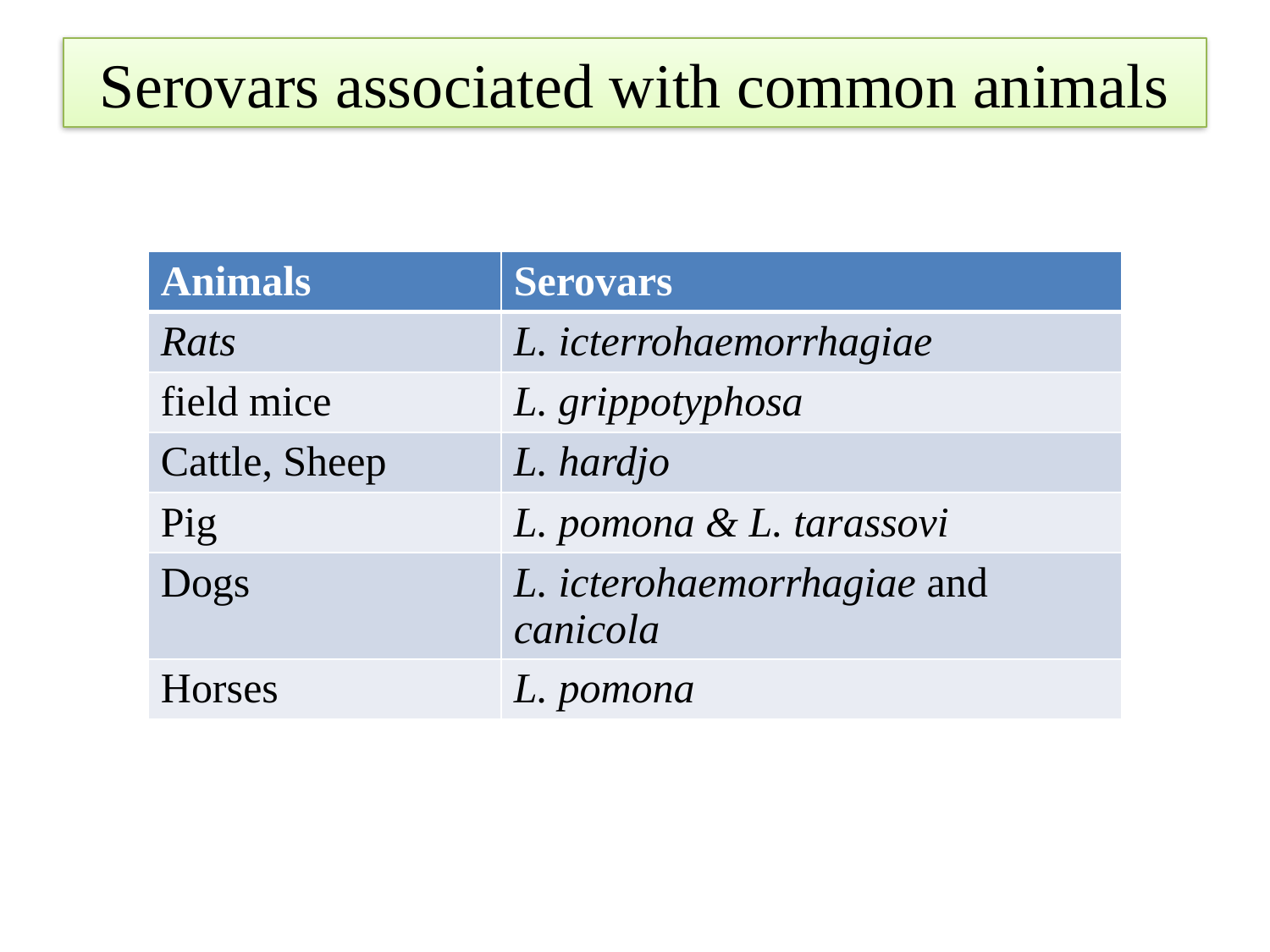

# Serovars associated with common animals

| Animals | Serovars |
| --- | --- |
| Rats | L. icterrohaemorrhagiae |
| field mice | L. grippotyphosa |
| Cattle, Sheep | L. hardjo |
| Pig | L. pomona & L. tarassovi |
| Dogs | L. icterohaemorrhagiae and canicola |
| Horses | L. pomona |